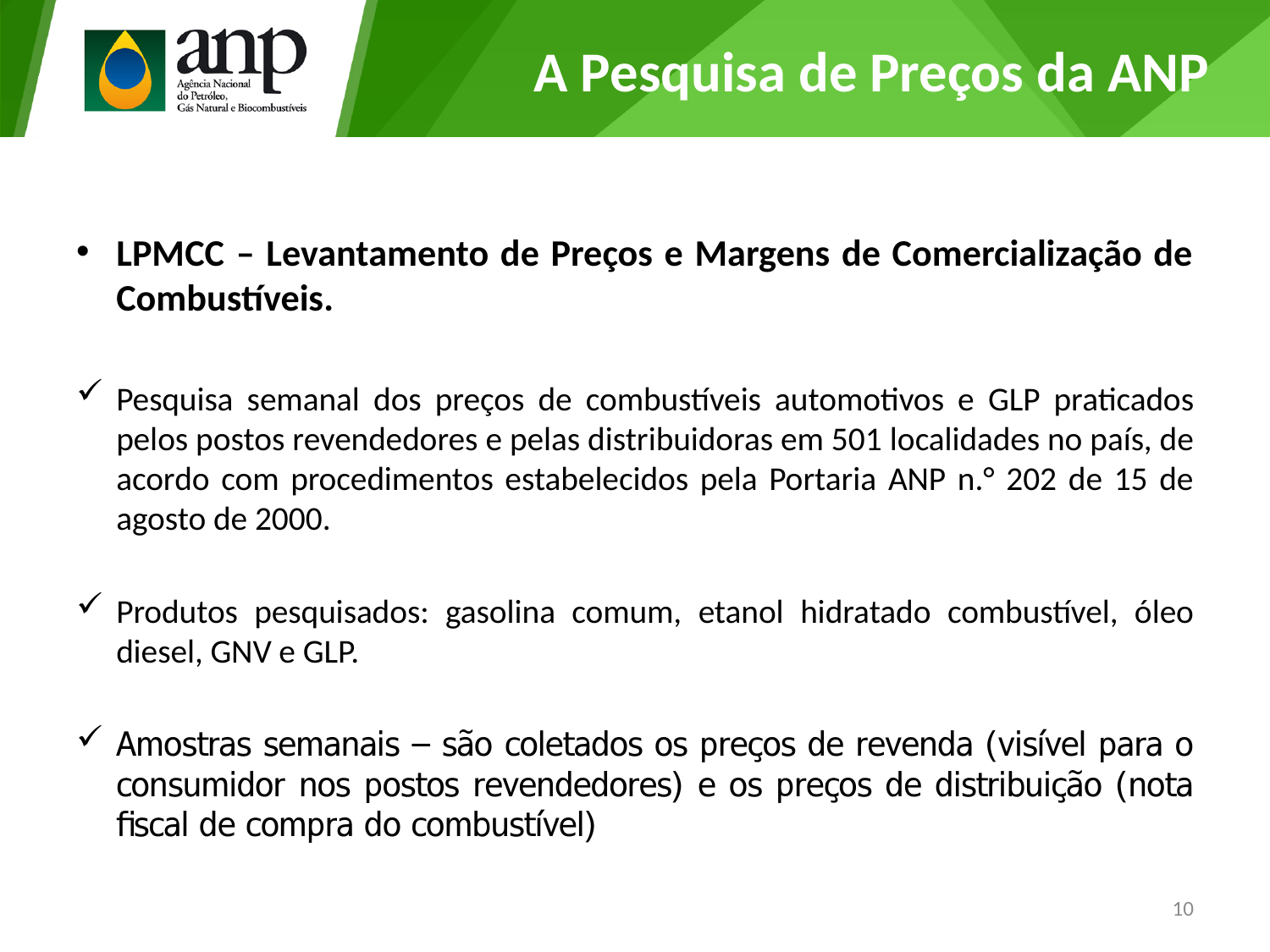

# A Pesquisa de Preços da ANP
LPMCC – Levantamento de Preços e Margens de Comercialização de Combustíveis.

Pesquisa semanal dos preços de combustíveis automotivos e GLP praticados pelos postos revendedores e pelas distribuidoras em 501 localidades no país, de acordo com procedimentos estabelecidos pela Portaria ANP n.° 202 de 15 de agosto de 2000.

Produtos pesquisados: gasolina comum, etanol hidratado combustível, óleo diesel, GNV e GLP.

Amostras semanais – são coletados os preços de revenda (visível para o consumidor nos postos revendedores) e os preços de distribuição (nota fiscal de compra do combustível)

10